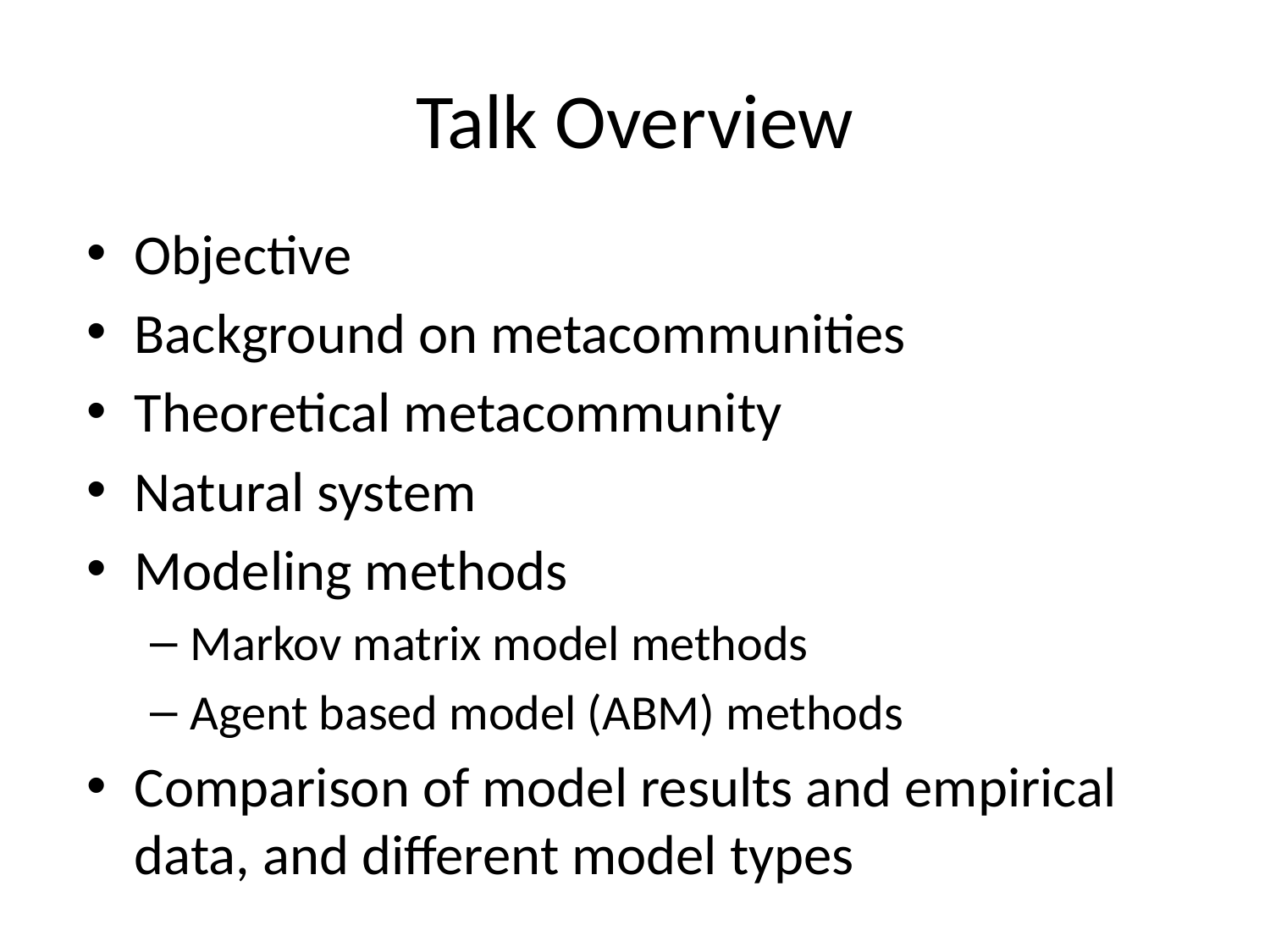

# Talk Overview
Objective
Background on metacommunities
Theoretical metacommunity
Natural system
Modeling methods
Markov matrix model methods
Agent based model (ABM) methods
Comparison of model results and empirical data, and different model types